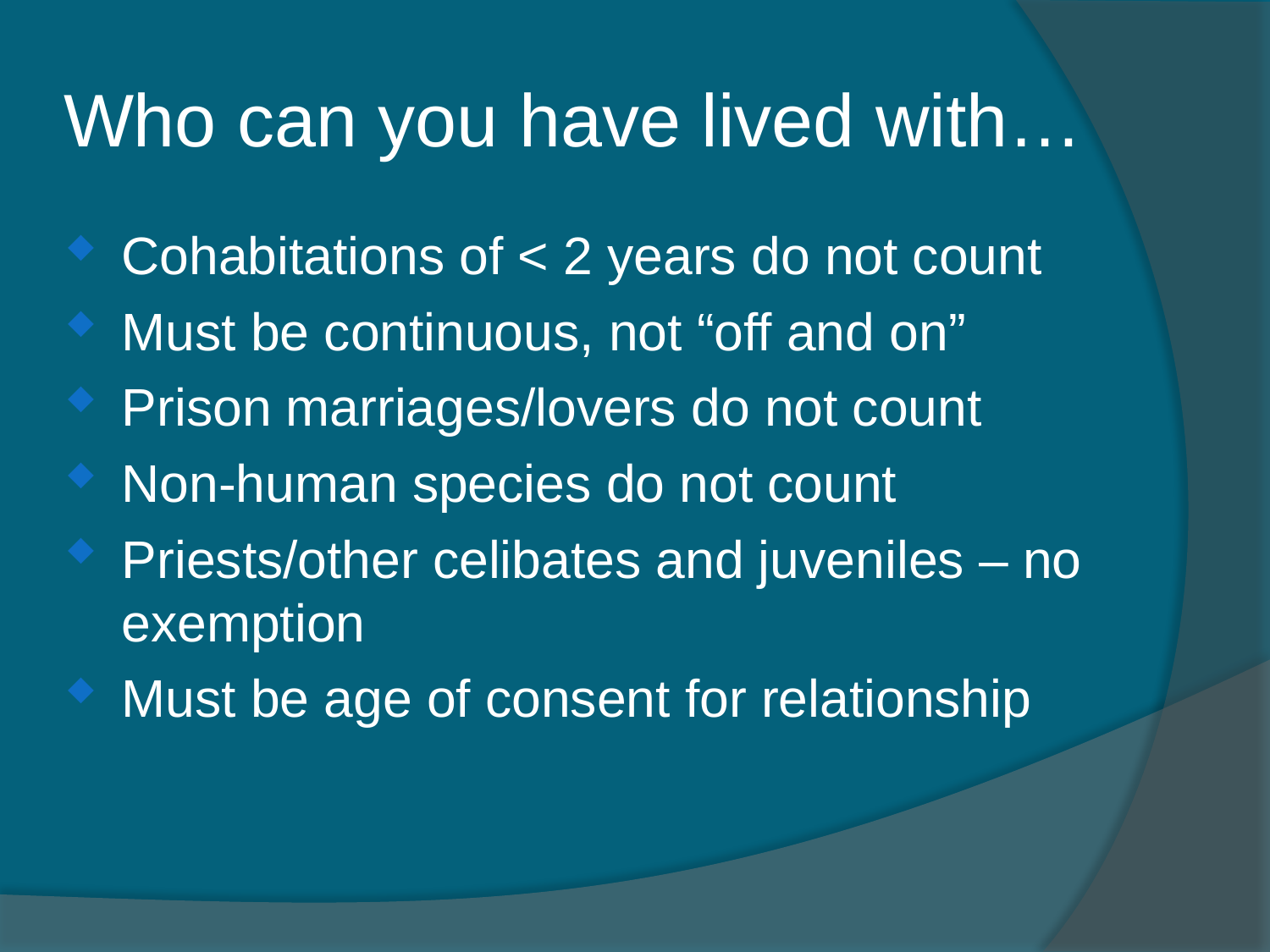

Who can you have lived with…
Cohabitations of < 2 years do not count
Must be continuous, not “off and on”
Prison marriages/lovers do not count
Non-human species do not count
Priests/other celibates and juveniles – no exemption
Must be age of consent for relationship